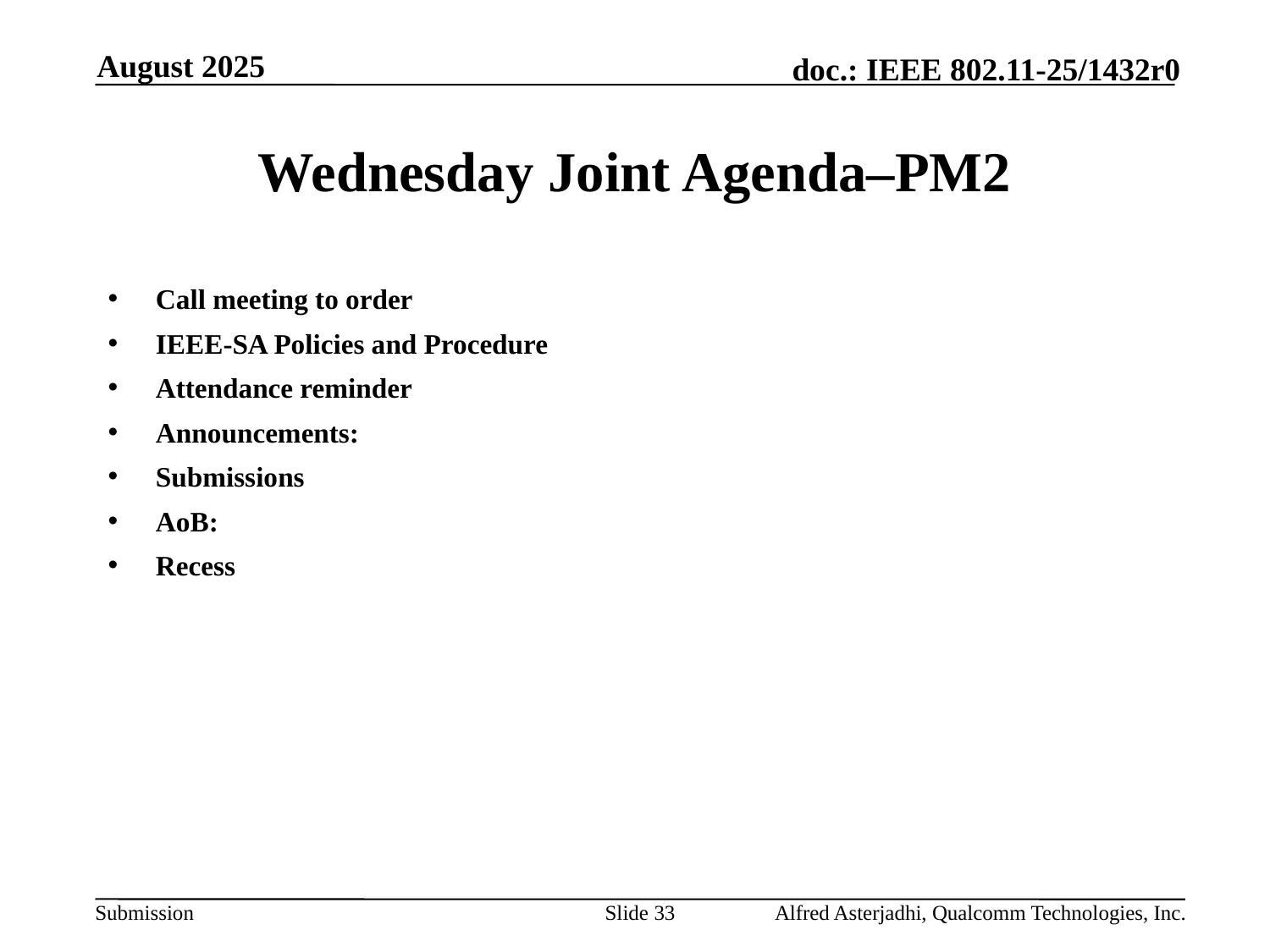

August 2025
# Wednesday Joint Agenda–PM2
Call meeting to order
IEEE-SA Policies and Procedure
Attendance reminder
Announcements:
Submissions
AoB:
Recess
Slide 33
Alfred Asterjadhi, Qualcomm Technologies, Inc.